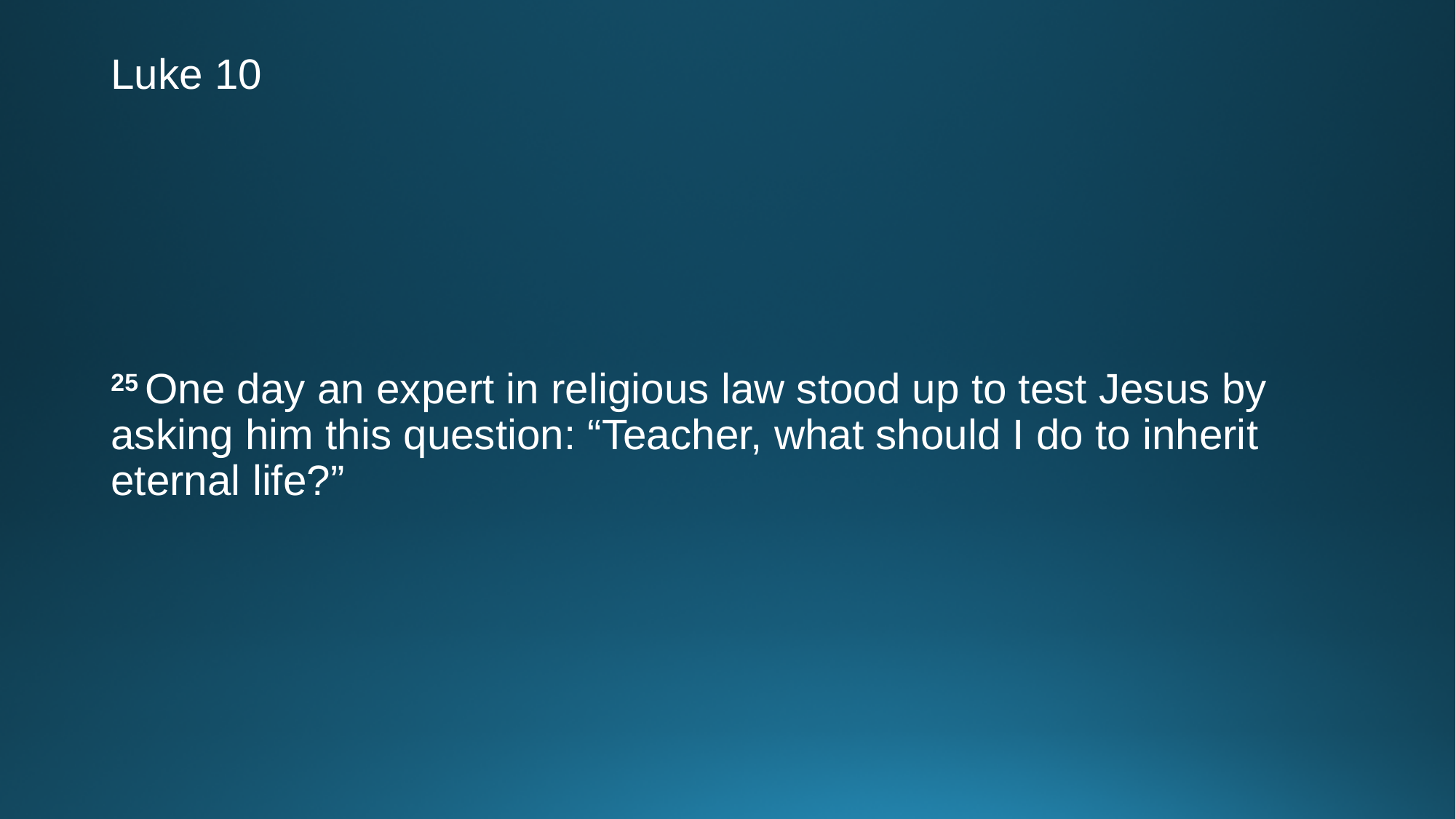

# Luke 10
25 One day an expert in religious law stood up to test Jesus by asking him this question: “Teacher, what should I do to inherit eternal life?”